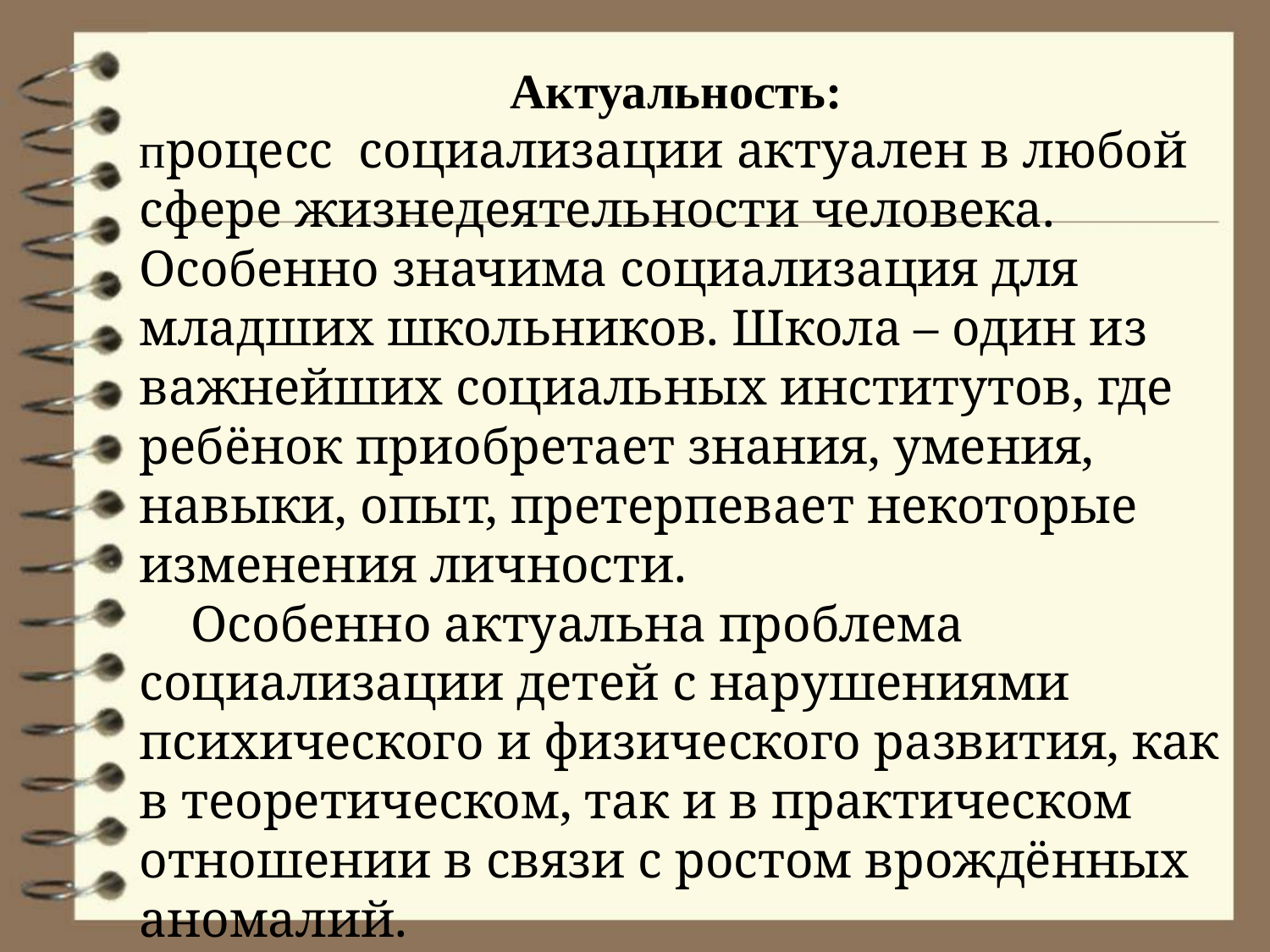

Актуальность:
процесс  социализации актуален в любой сфере жизнедеятельности человека. Особенно значима социализация для младших школьников. Школа – один из важнейших социальных институтов, где ребёнок приобретает знания, умения, навыки, опыт, претерпевает некоторые изменения личности.
    Особенно актуальна проблема социализации детей с нарушениями психического и физического развития, как в теоретическом, так и в практическом отношении в связи с ростом врождённых аномалий.